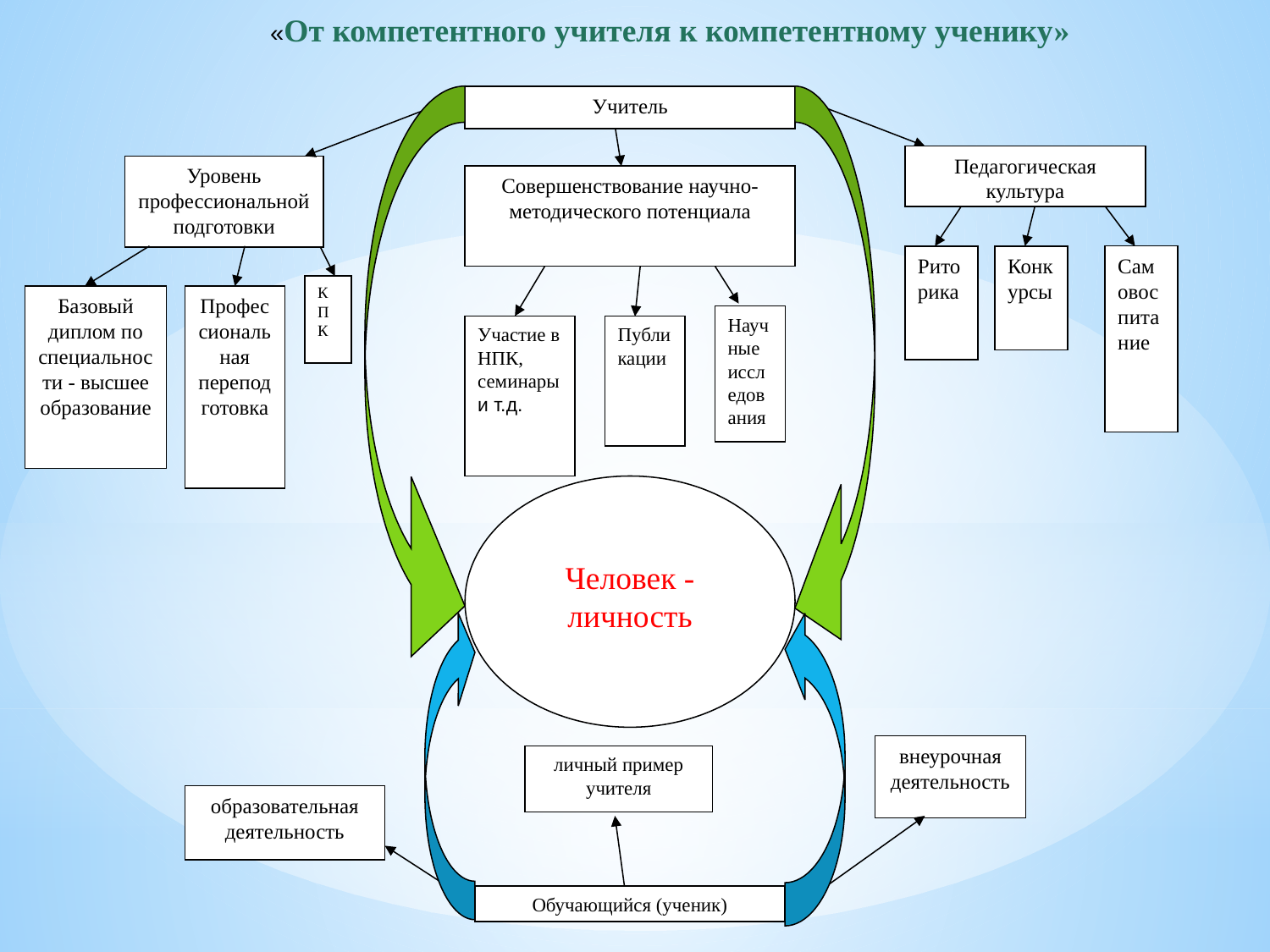

«От компетентного учителя к компетентному ученику»

Учитель

Педагогическая культура
Уровень профессиональной подготовки
Совершенствование научно-методического потенциала

Риторика
Конкурсы
Самовоспитание

КПК
Базовый диплом по специальности - высшее образование
Профессиональная переподготовка
Научные исследования
Участие в НПК, семинары и т.д.
Публикации

Человек - личность

внеурочная деятельность
личный пример учителя
образовательная деятельность

Обучающийся (ученик)